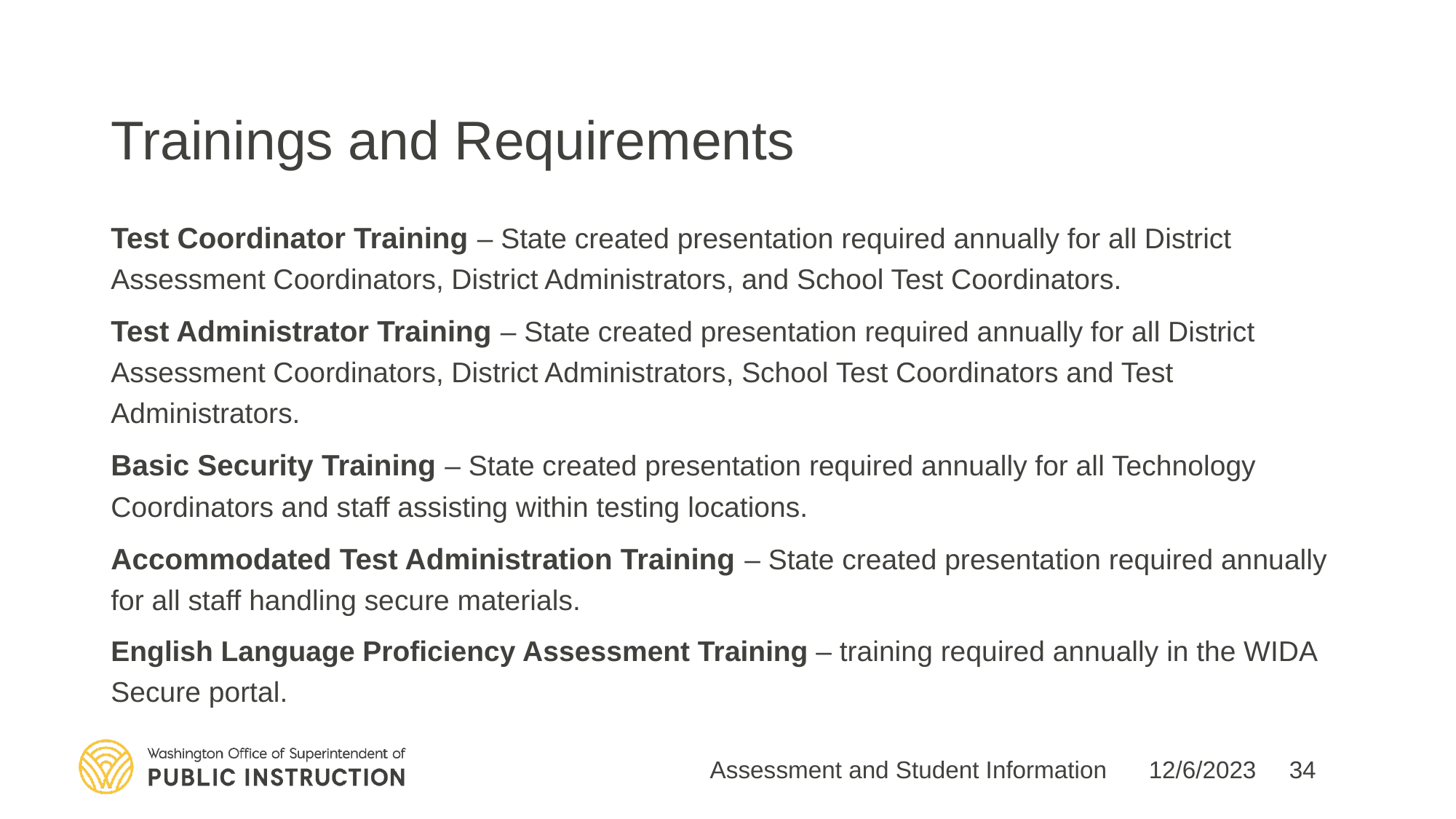

# Trainings and Requirements
Test Coordinator Training – State created presentation required annually for all District Assessment Coordinators, District Administrators, and School Test Coordinators.
Test Administrator Training – State created presentation required annually for all District Assessment Coordinators, District Administrators, School Test Coordinators and Test Administrators.
Basic Security Training – State created presentation required annually for all Technology Coordinators and staff assisting within testing locations.
Accommodated Test Administration Training – State created presentation required annually for all staff handling secure materials.
English Language Proficiency Assessment Training – training required annually in the WIDA Secure portal.
Assessment and Student Information
12/6/2023
34